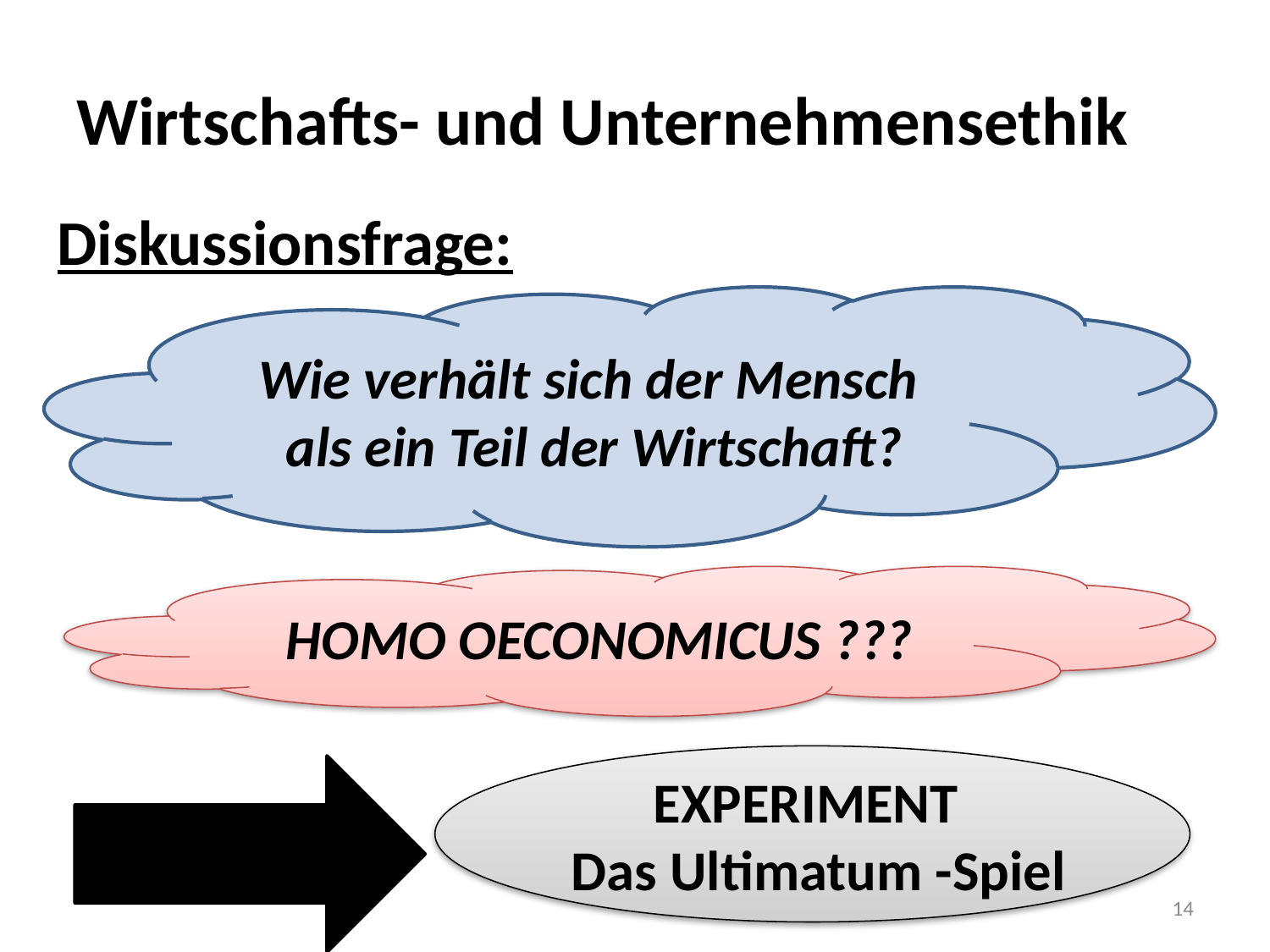

# Wirtschafts- und Unternehmensethik
Diskussionsfrage:

Wie verhält sich der Mensch
 als ein Teil der Wirtschaft?

HOMO OECONOMICUS ???

EXPERIMENT
 Das Ultimatum -Spiel

14